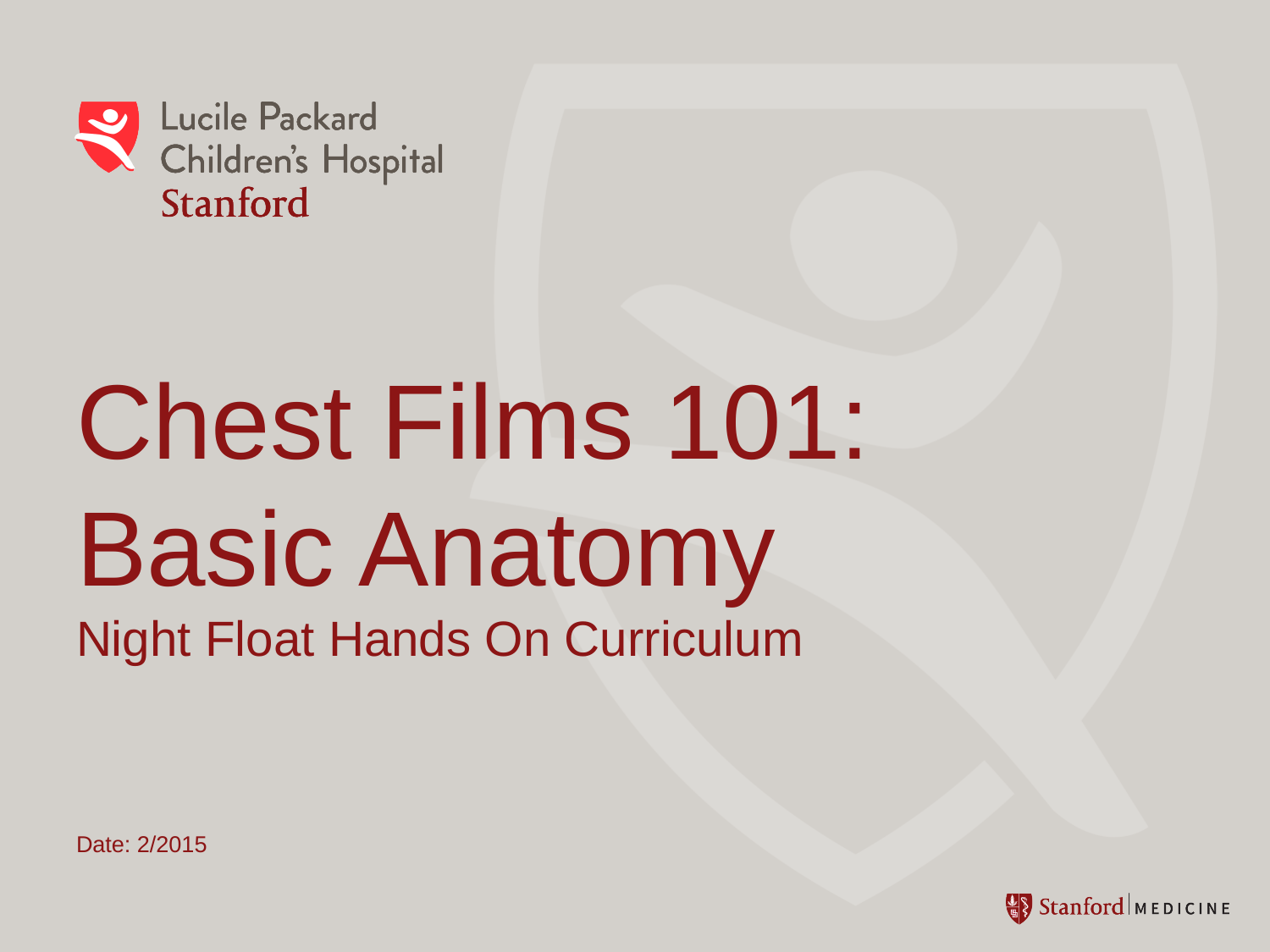

# Chest Films 101: Basic Anatomy Night Float Hands On Curriculum
Date: 2/2015